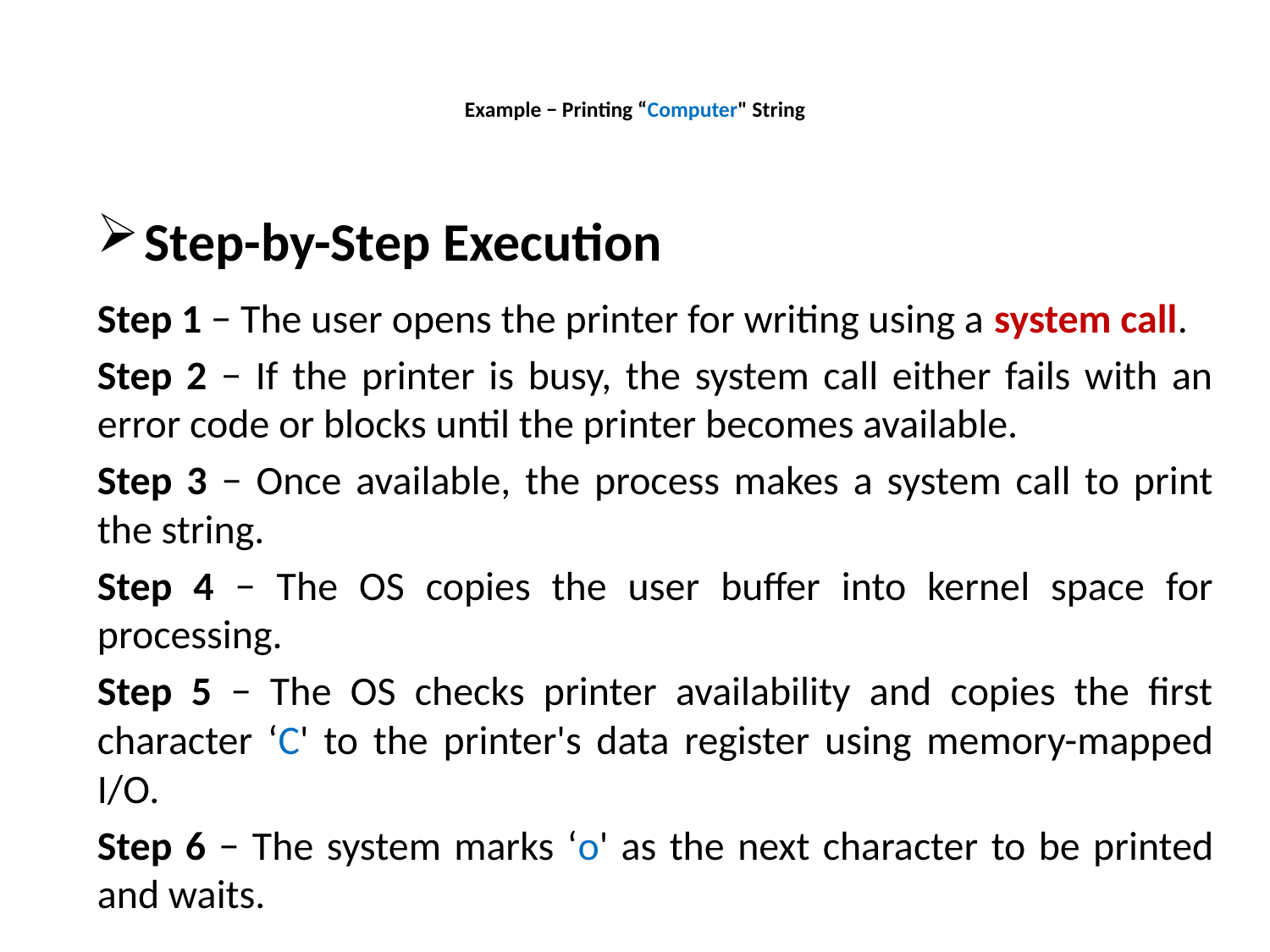

# Example − Printing “Computer" String
Step-by-Step Execution

Step 1 − The user opens the printer for writing using a system call.
Step 2 − If the printer is busy, the system call either fails with an error code or blocks until the printer becomes available.
Step 3 − Once available, the process makes a system call to print the string.
Step 4 − The OS copies the user buffer into kernel space for processing.
Step 5 − The OS checks printer availability and copies the first character ‘C' to the printer's data register using memory-mapped I/O.
Step 6 − The system marks ‘o' as the next character to be printed and waits.

17